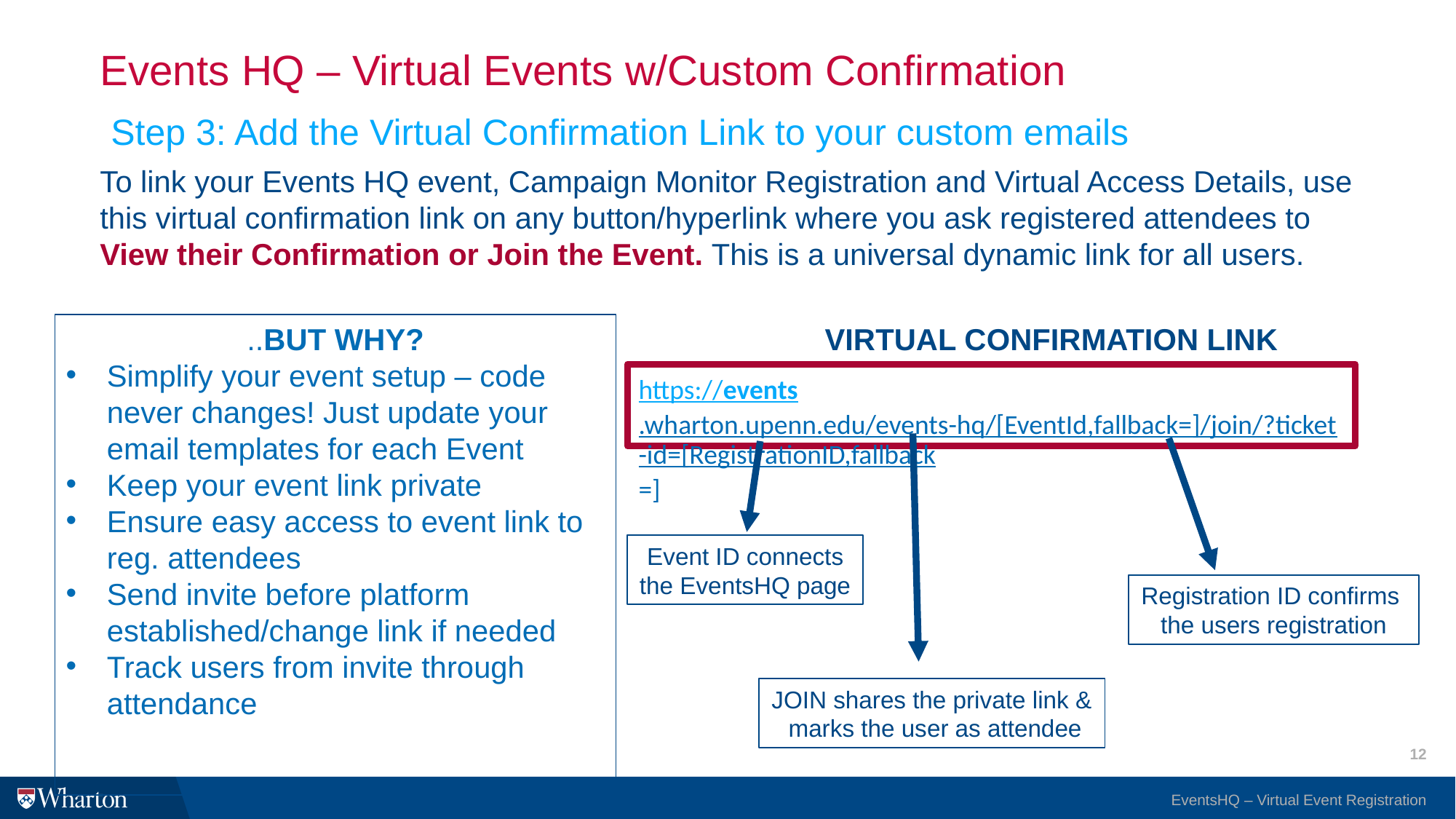

# Events HQ – Virtual Events w/Custom Confirmation

Step 3: Add the Virtual Confirmation Link to your custom emails
To link your Events HQ event, Campaign Monitor Registration and Virtual Access Details, use this virtual confirmation link on any button/hyperlink where you ask registered attendees to View their Confirmation or Join the Event. This is a universal dynamic link for all users.
VIRTUAL CONFIRMATION LINK
..BUT WHY?
Simplify your event setup – code never changes! Just update your email templates for each Event
Keep your event link private
Ensure easy access to event link to reg. attendees
Send invite before platform established/change link if needed
Track users from invite through attendance

https://events.wharton.upenn.edu/events-hq/[EventId,fallback=]/join/?ticket-id=[RegistrationID,fallback=]
Event ID connects
the EventsHQ page
Registration ID confirms
the users registration
JOIN shares the private link &
 marks the user as attendee
12
EventsHQ – Virtual Event Registration